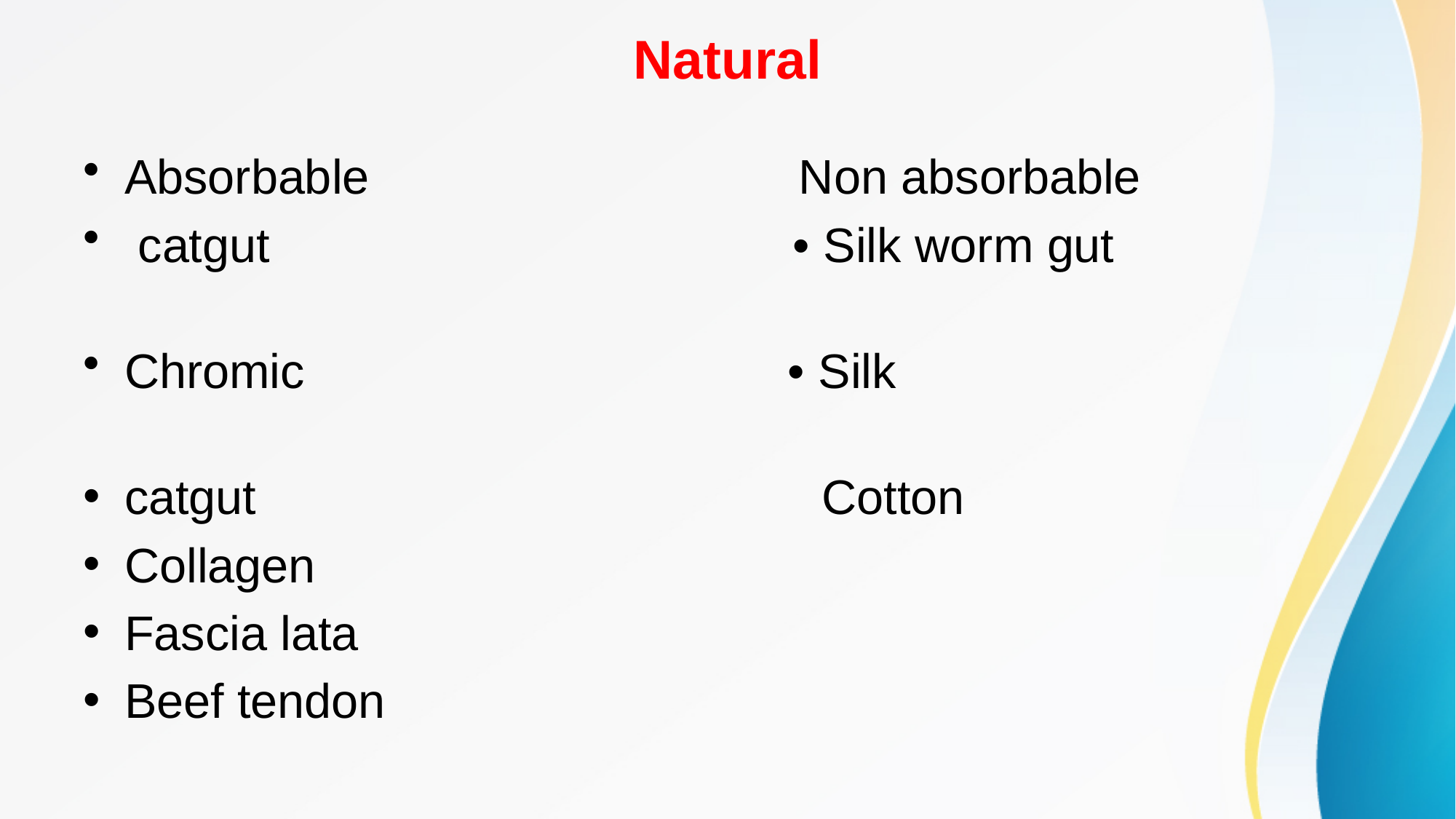

# Natural
Absorbable                                Non absorbable
 catgut                                       • Silk worm gut
Chromic                                    • Silk
catgut                                          Cotton
Collagen
Fascia lata
Beef tendon